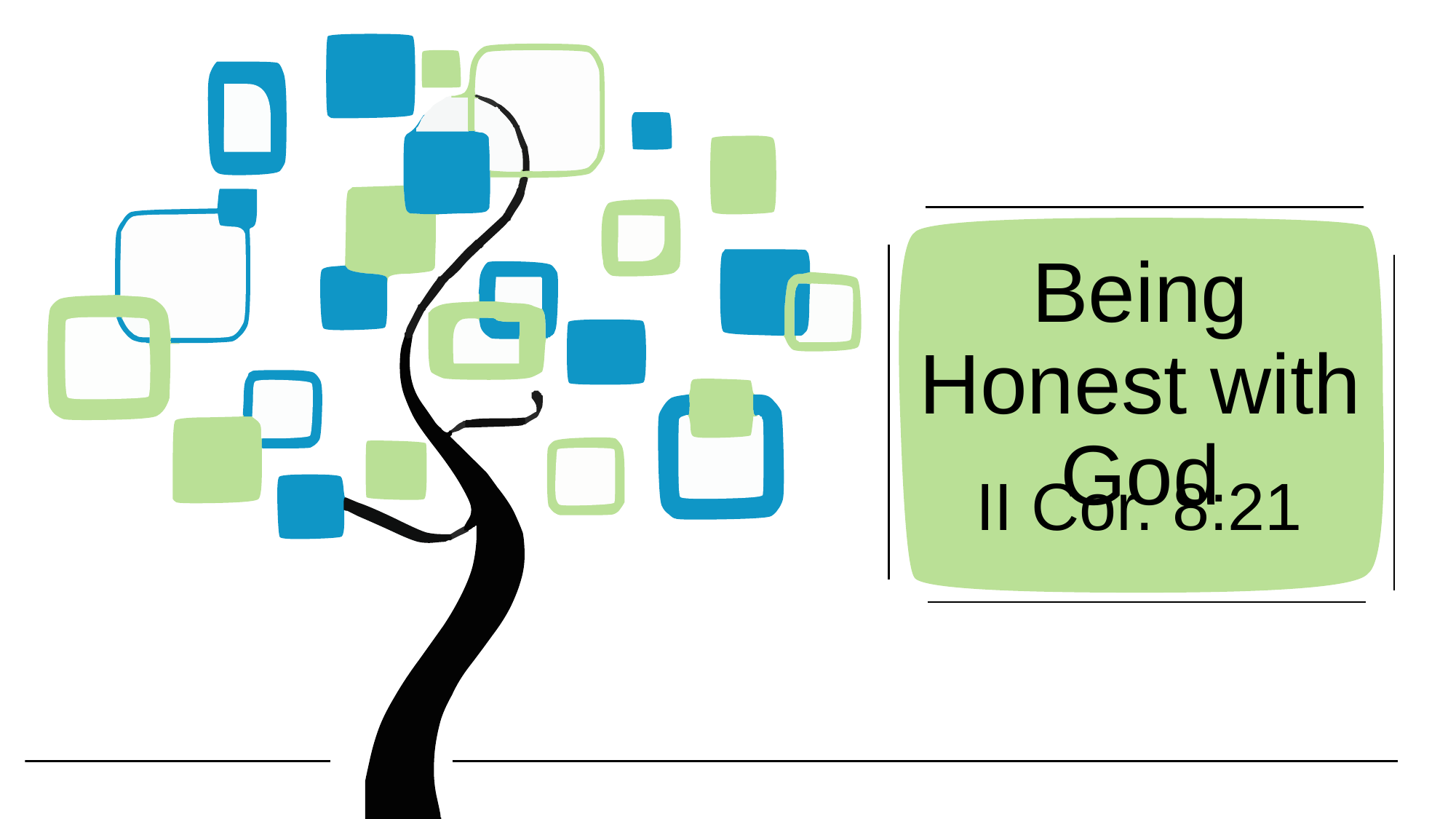

# Being Honest with God
II Cor. 8:21